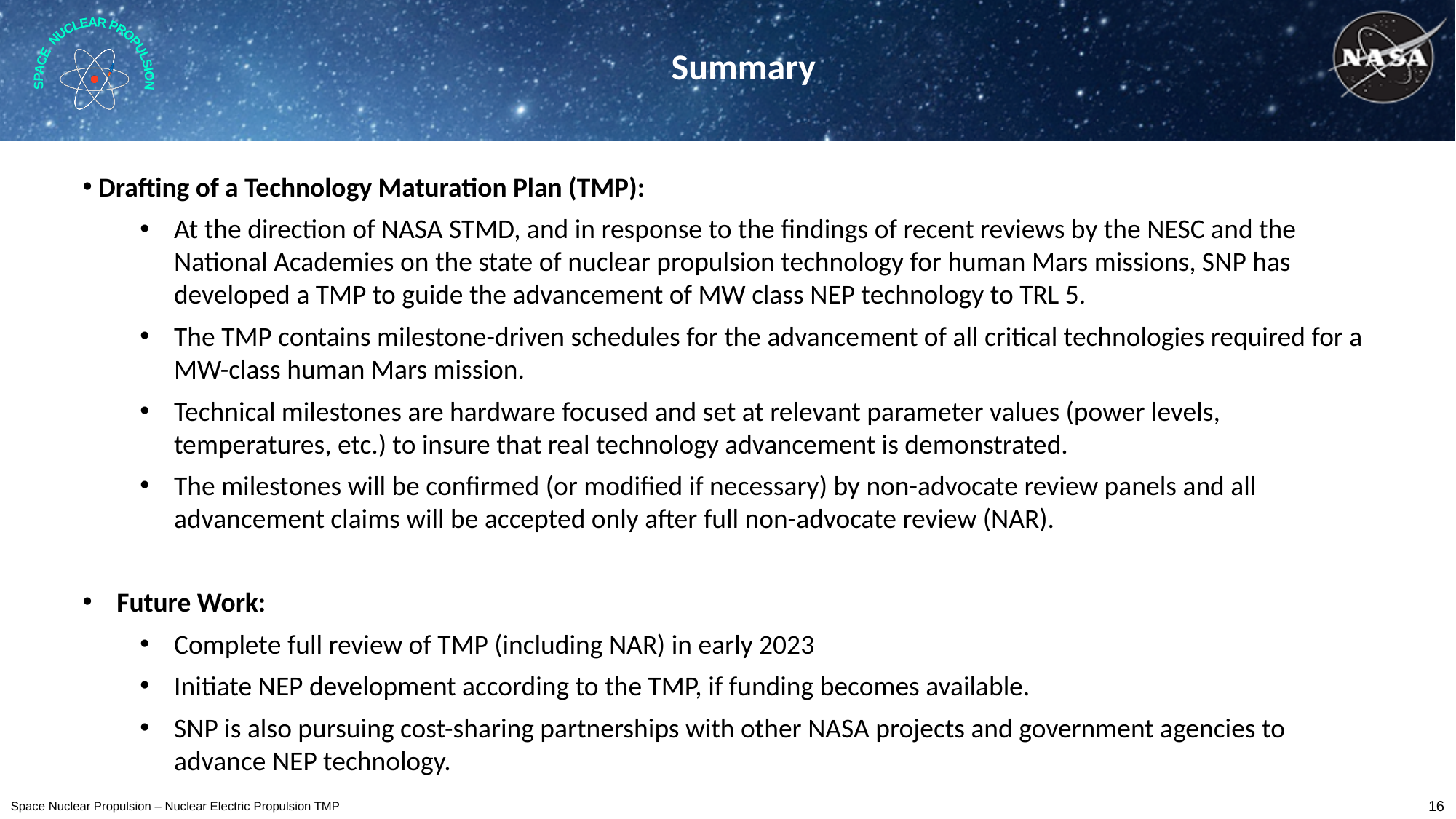

Summary
 Drafting of a Technology Maturation Plan (TMP):
At the direction of NASA STMD, and in response to the findings of recent reviews by the NESC and the National Academies on the state of nuclear propulsion technology for human Mars missions, SNP has developed a TMP to guide the advancement of MW class NEP technology to TRL 5.
The TMP contains milestone-driven schedules for the advancement of all critical technologies required for a MW-class human Mars mission.
Technical milestones are hardware focused and set at relevant parameter values (power levels, temperatures, etc.) to insure that real technology advancement is demonstrated.
The milestones will be confirmed (or modified if necessary) by non-advocate review panels and all advancement claims will be accepted only after full non-advocate review (NAR).

Future Work:
Complete full review of TMP (including NAR) in early 2023
Initiate NEP development according to the TMP, if funding becomes available.
SNP is also pursuing cost-sharing partnerships with other NASA projects and government agencies to advance NEP technology.
16